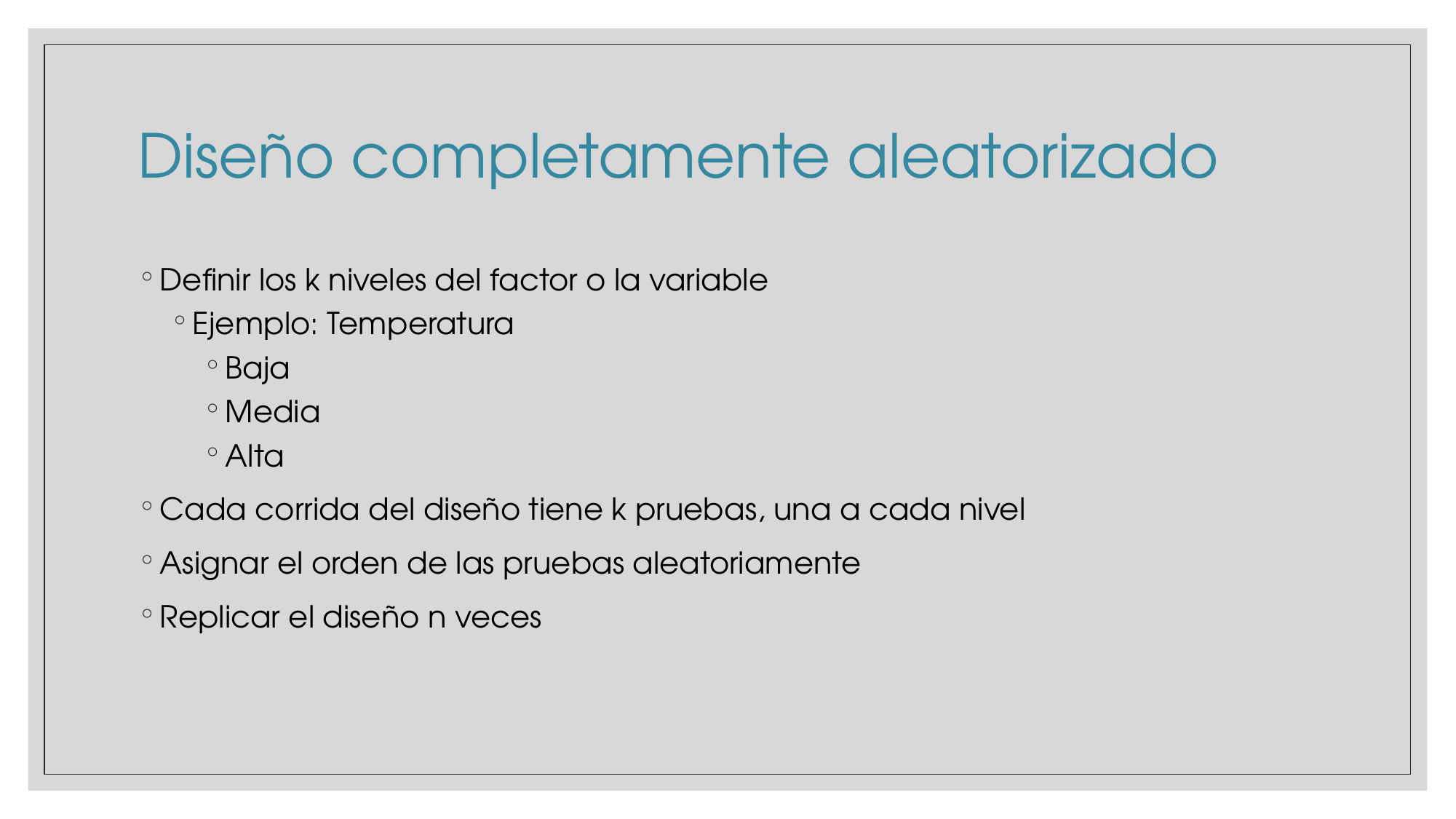

# Diseño completamente aleatorizado
Definir los k niveles del factor o la variable
Ejemplo: Temperatura
Baja
Media
Alta
Cada corrida del diseño tiene k pruebas, una a cada nivel
Asignar el orden de las pruebas aleatoriamente
Replicar el diseño n veces